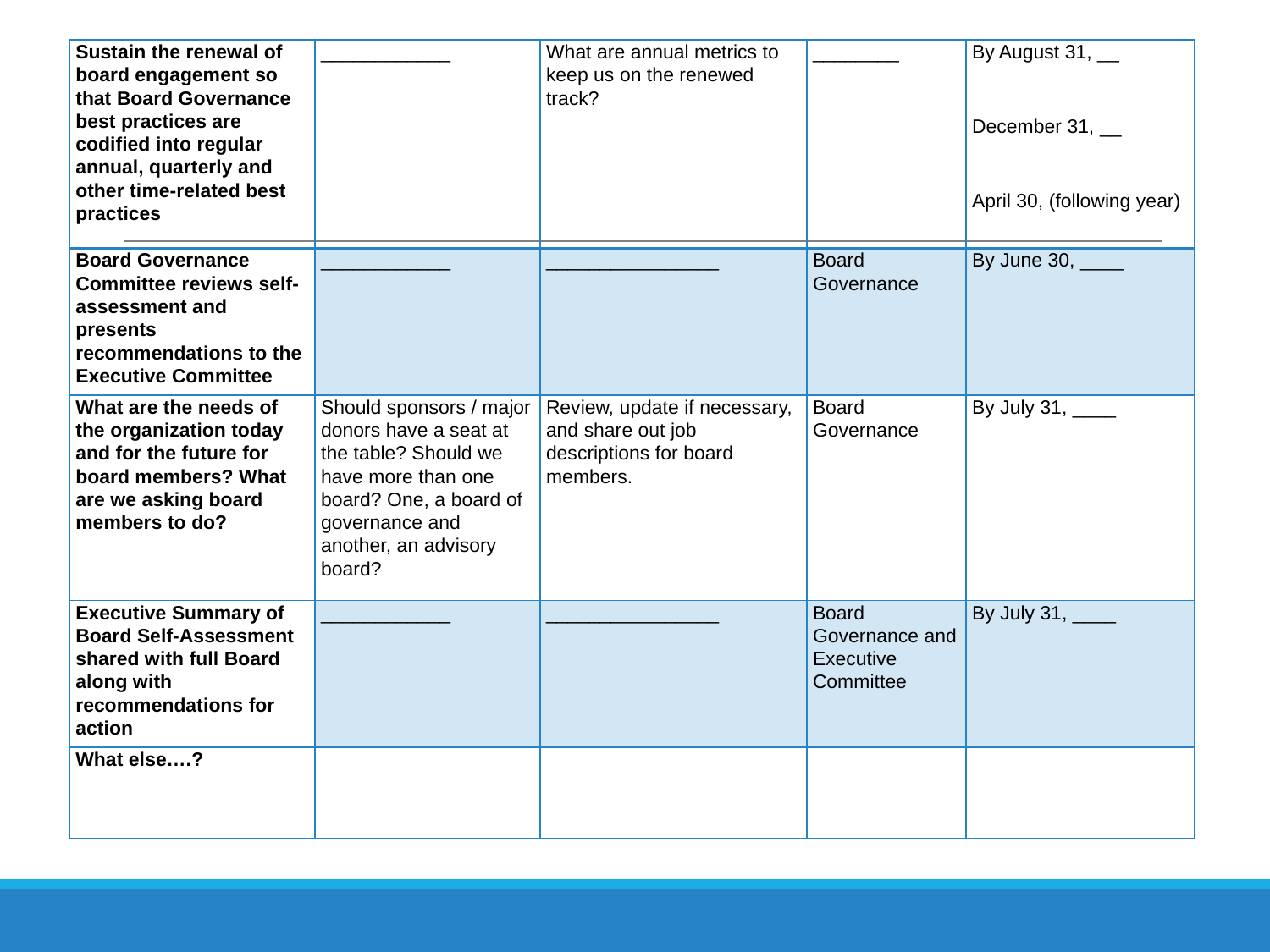

#
| Sustain the renewal of board engagement so that Board Governance best practices are codified into regular annual, quarterly and other time-related best practices | \_\_\_\_\_\_\_\_\_\_\_\_ | What are annual metrics to keep us on the renewed track? | \_\_\_\_\_\_\_\_ | By August 31, \_\_   December 31, \_\_   April 30, (following year) |
| --- | --- | --- | --- | --- |
| Board Governance Committee reviews self-assessment and presents recommendations to the Executive Committee | \_\_\_\_\_\_\_\_\_\_\_\_ | \_\_\_\_\_\_\_\_\_\_\_\_\_\_\_\_ | Board Governance | By June 30, \_\_\_\_ |
| What are the needs of the organization today and for the future for board members? What are we asking board members to do? | Should sponsors / major donors have a seat at the table? Should we have more than one board? One, a board of governance and another, an advisory board? | Review, update if necessary, and share out job descriptions for board members. | Board Governance | By July 31, \_\_\_\_ |
| Executive Summary of Board Self-Assessment shared with full Board along with recommendations for action | \_\_\_\_\_\_\_\_\_\_\_\_ | \_\_\_\_\_\_\_\_\_\_\_\_\_\_\_\_ | Board Governance and Executive Committee | By July 31, \_\_\_\_ |
| What else….? |  |  |  |  |